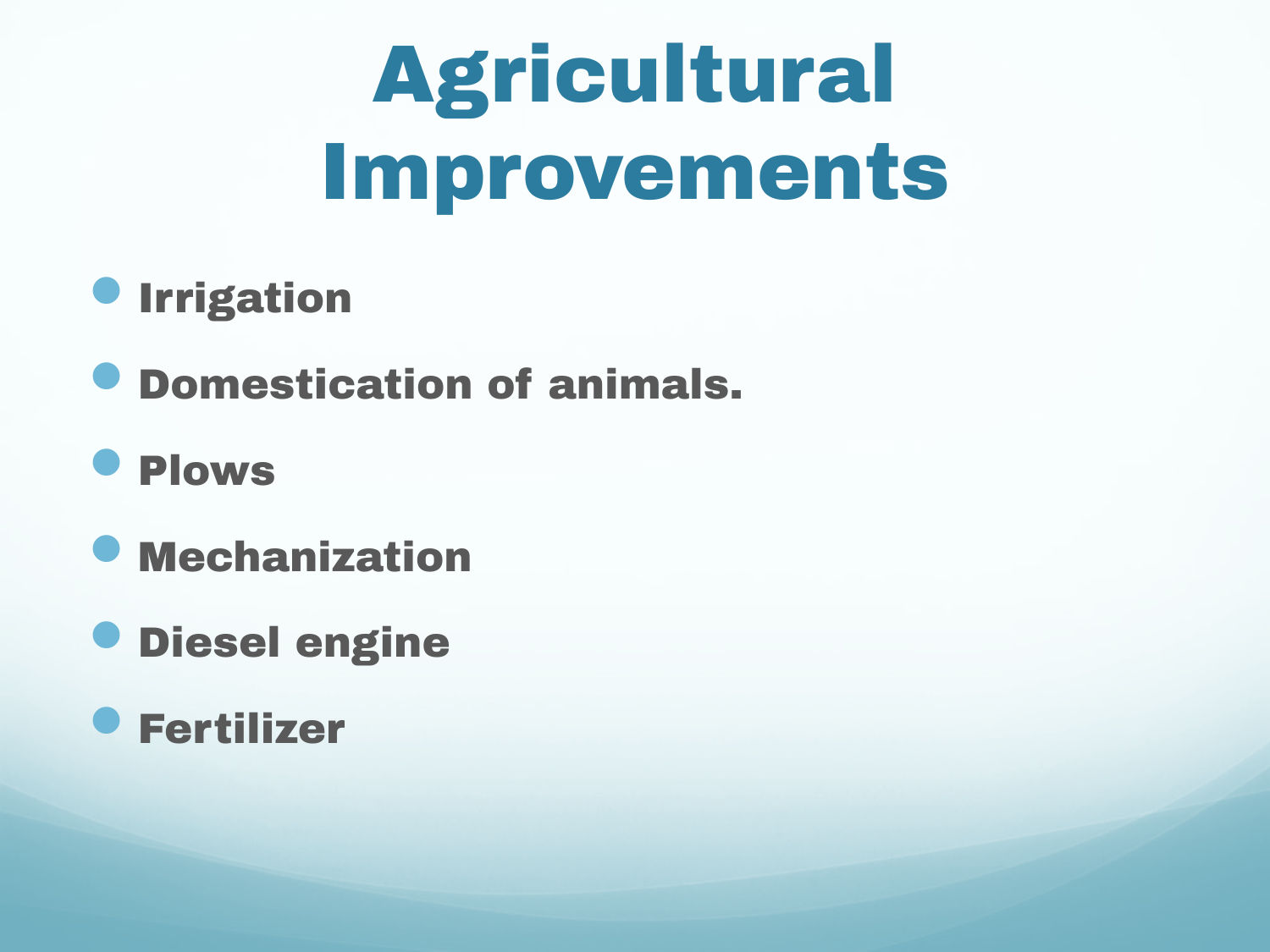

# Agricultural Improvements
Irrigation
Domestication of animals.
Plows
Mechanization
Diesel engine
Fertilizer